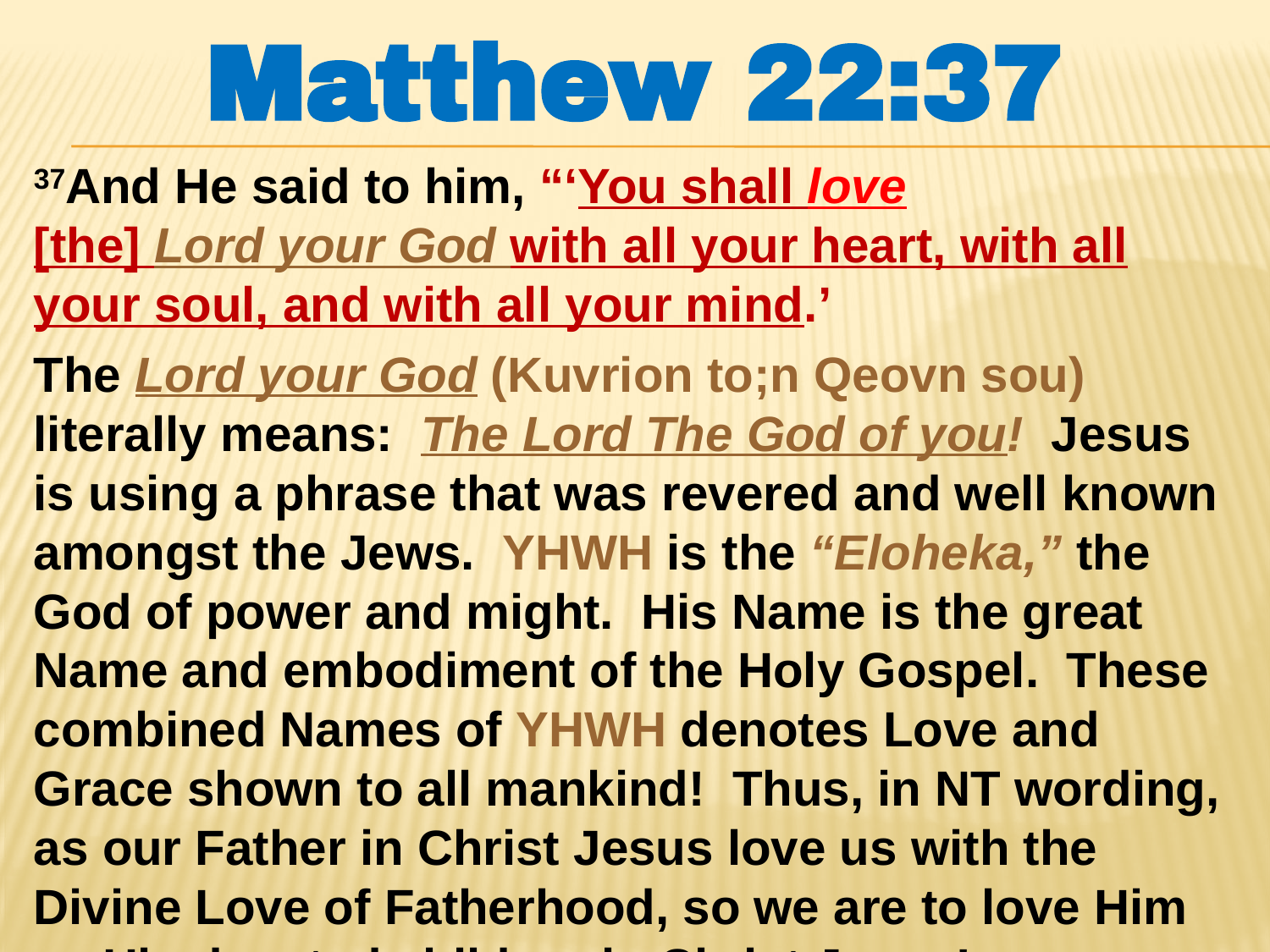

Matthew 22:37
37And He said to him, “‘You shall love [the] Lord your God with all your heart, with all your soul, and with all your mind.’
The Lord your God (Kuvrion to;n Qeovn sou) literally means:  The Lord The God of you!  Jesus is using a phrase that was revered and well known amongst the Jews.  YHWH is the “Eloheka,” the God of power and might.  His Name is the great Name and embodiment of the Holy Gospel.  These combined Names of YHWH denotes Love and Grace shown to all mankind!  Thus, in NT wording, as our Father in Christ Jesus love us with the Divine Love of Fatherhood, so we are to love Him as His devoted children in Christ Jesus!